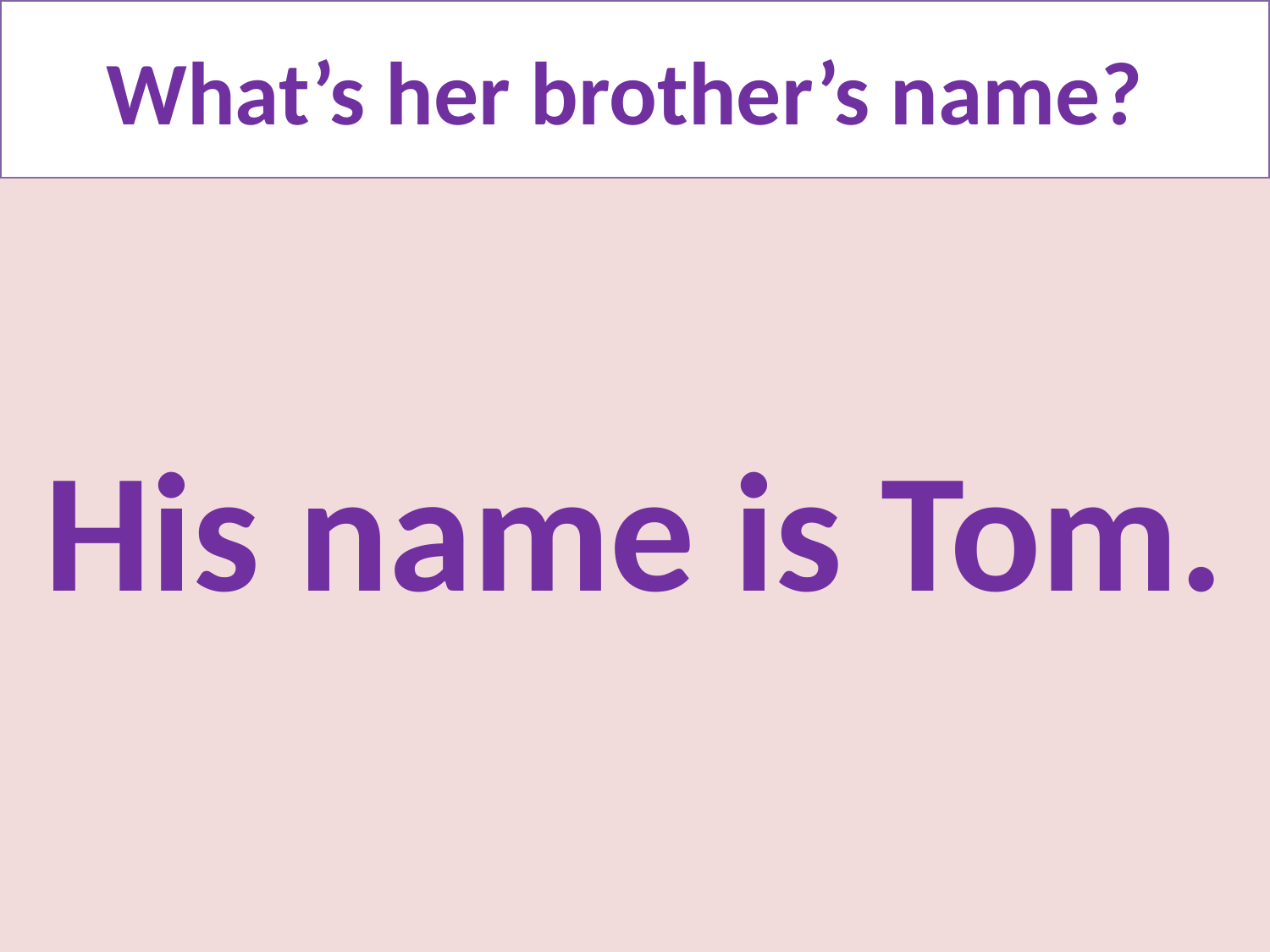

# What’s her brother’s name?

His name is Tom.